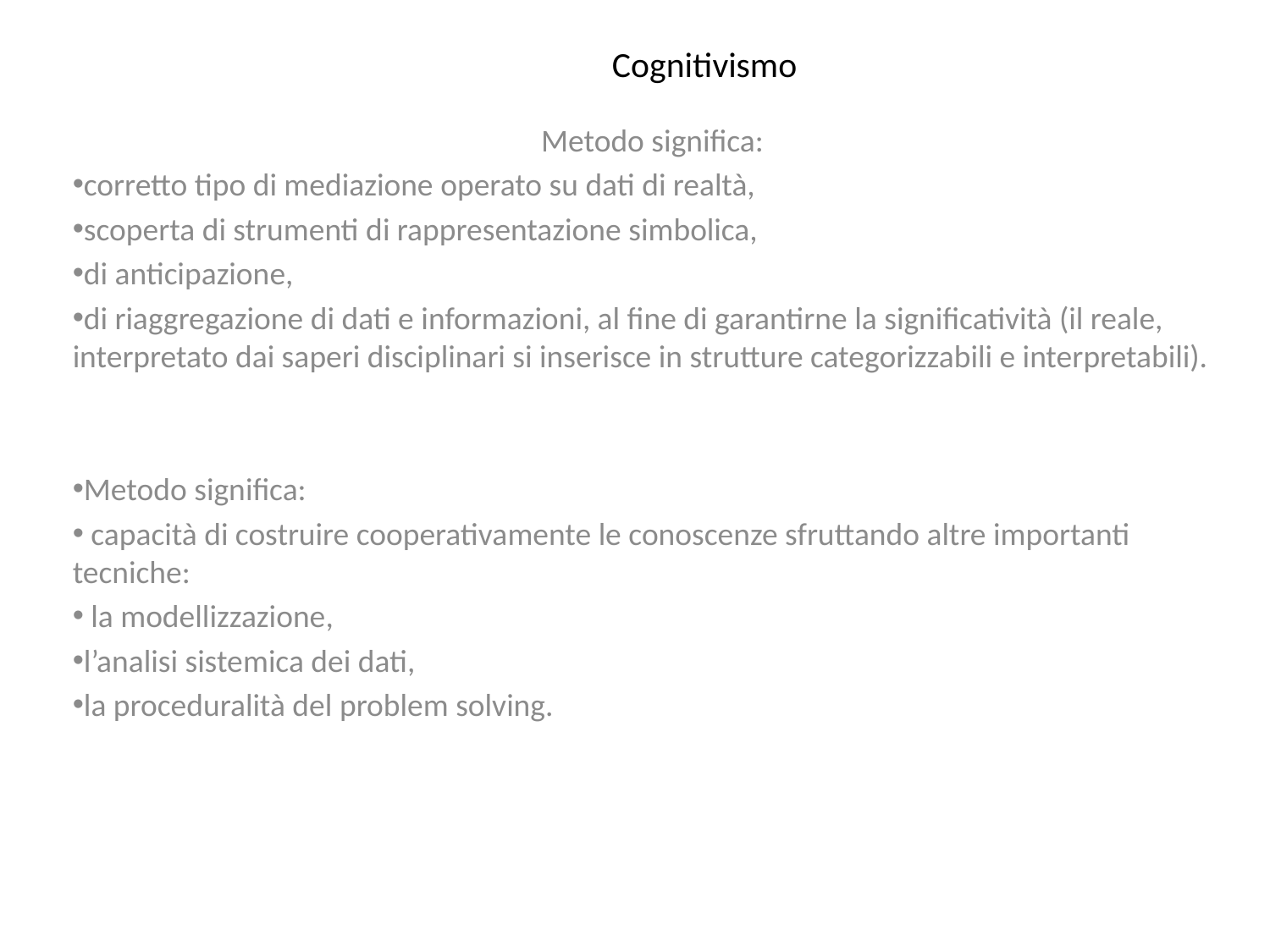

# Cognitivismo
Metodo significa:
corretto tipo di mediazione operato su dati di realtà,
scoperta di strumenti di rappresentazione simbolica,
di anticipazione,
di riaggregazione di dati e informazioni, al fine di garantirne la significatività (il reale, interpretato dai saperi disciplinari si inserisce in strutture categorizzabili e interpretabili).

Metodo significa:
 capacità di costruire cooperativamente le conoscenze sfruttando altre importanti tecniche:
 la modellizzazione,
l’analisi sistemica dei dati,
la proceduralità del problem solving.